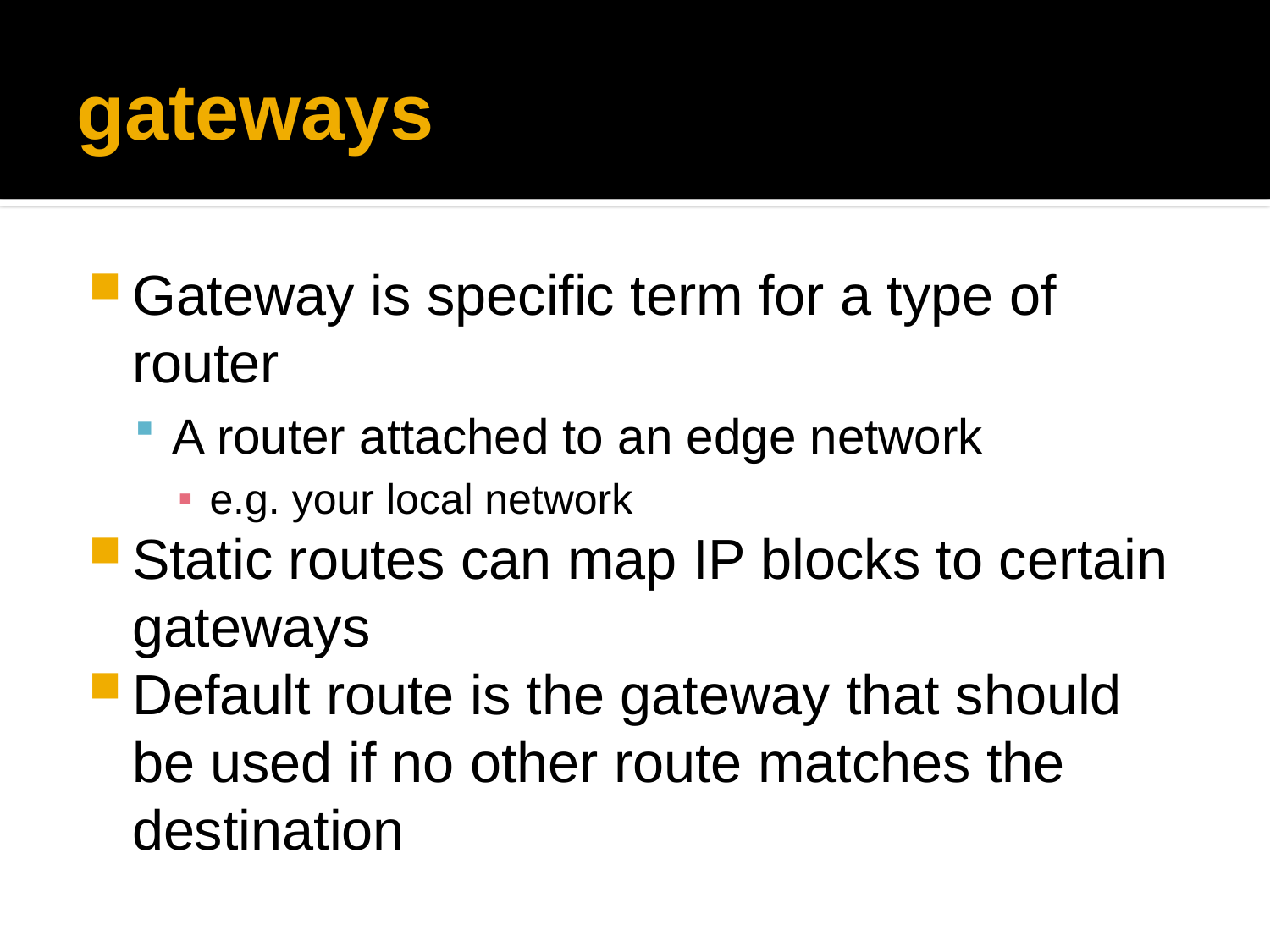

# gateways
Gateway is specific term for a type of router
A router attached to an edge network
e.g. your local network
Static routes can map IP blocks to certain gateways
Default route is the gateway that should be used if no other route matches the destination